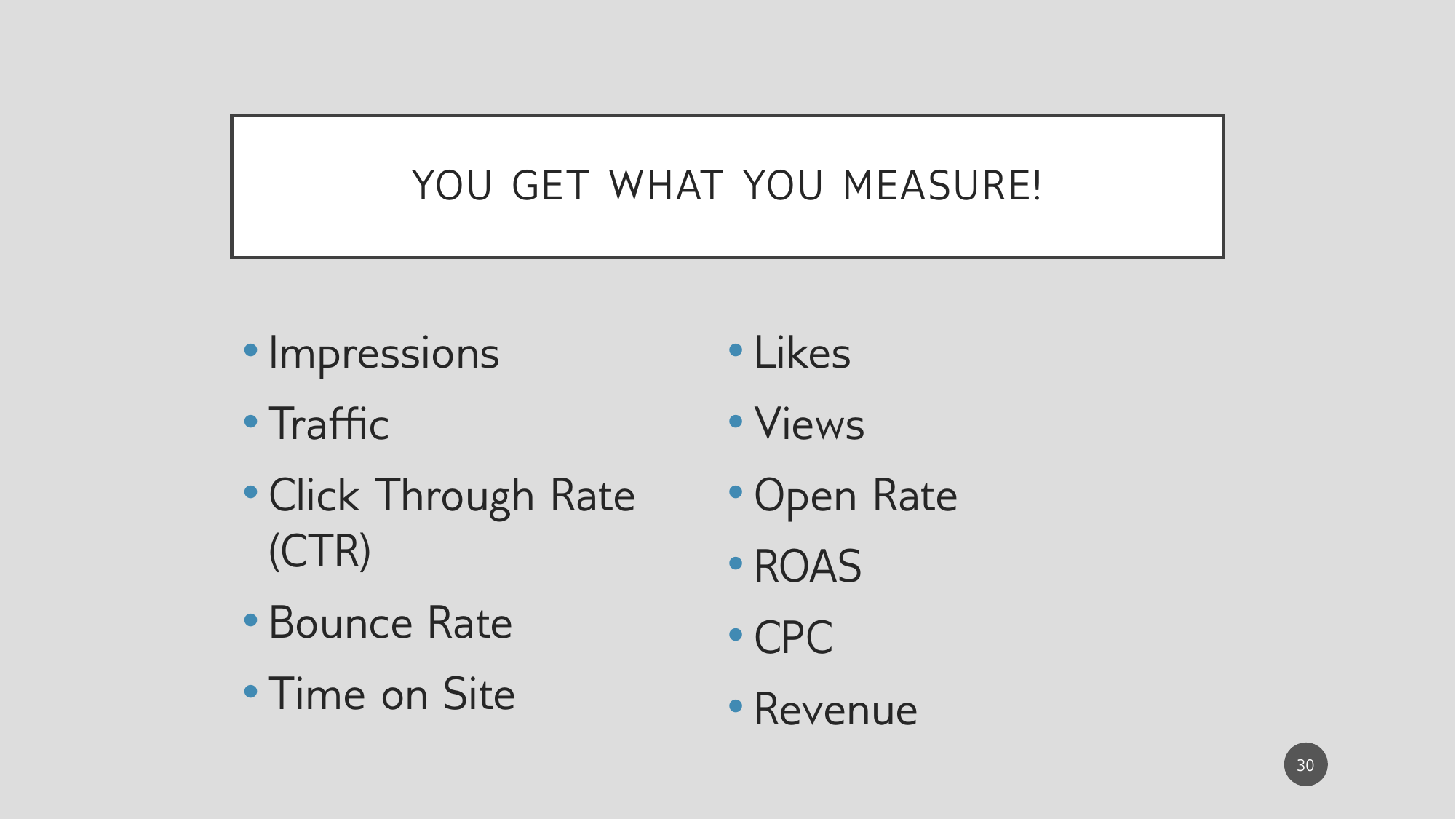

# You Get What You Measure!
Impressions
Traffic
Click Through Rate (CTR)
Bounce Rate
Time on Site
Likes
Views
Open Rate
ROAS
CPC
Revenue
30